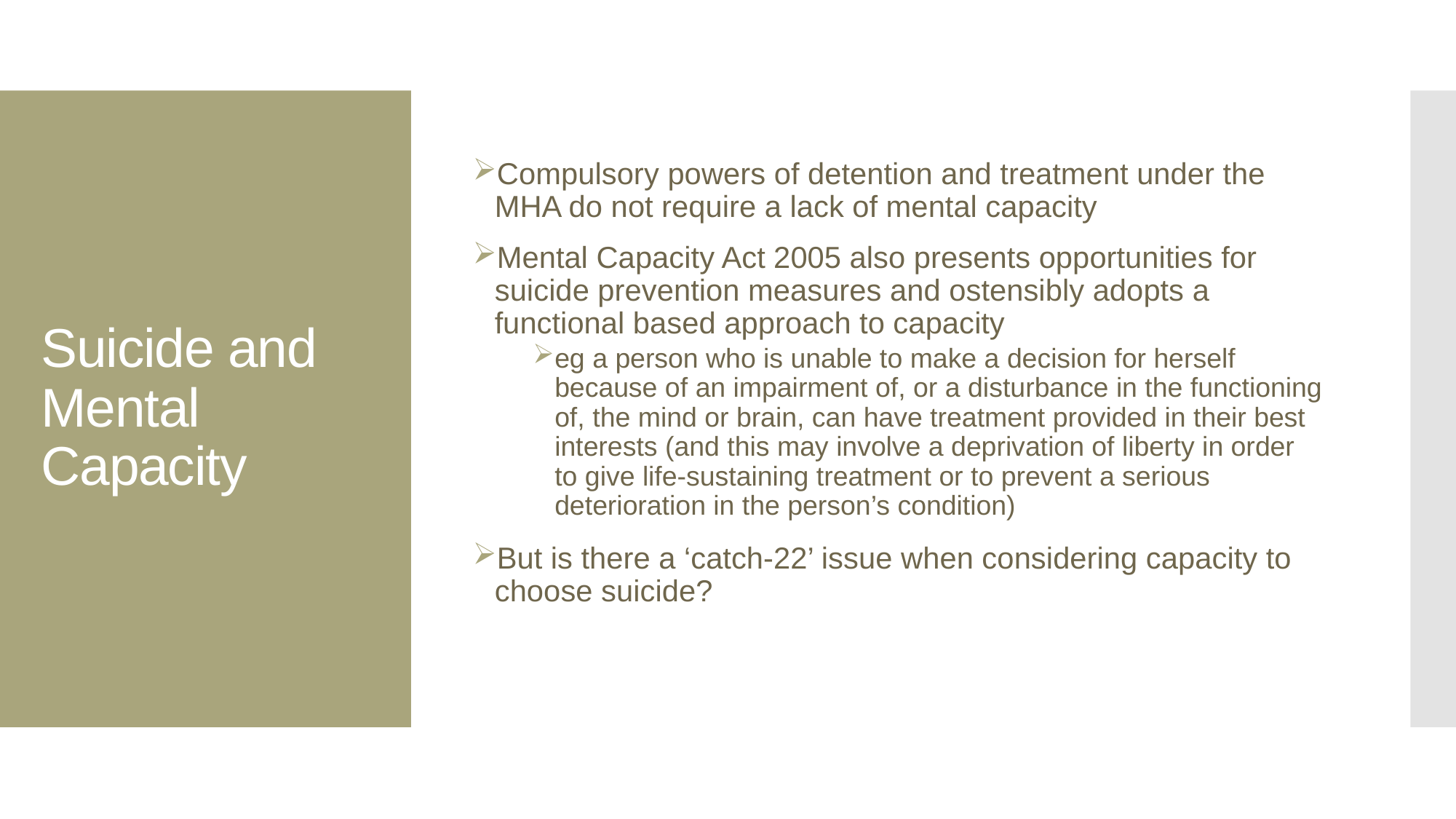

Compulsory powers of detention and treatment under the MHA do not require a lack of mental capacity
Mental Capacity Act 2005 also presents opportunities for suicide prevention measures and ostensibly adopts a functional based approach to capacity
eg a person who is unable to make a decision for herself because of an impairment of, or a disturbance in the functioning of, the mind or brain, can have treatment provided in their best interests (and this may involve a deprivation of liberty in order to give life-sustaining treatment or to prevent a serious deterioration in the person’s condition)
But is there a ‘catch-22’ issue when considering capacity to choose suicide?

# Suicide and Mental Capacity